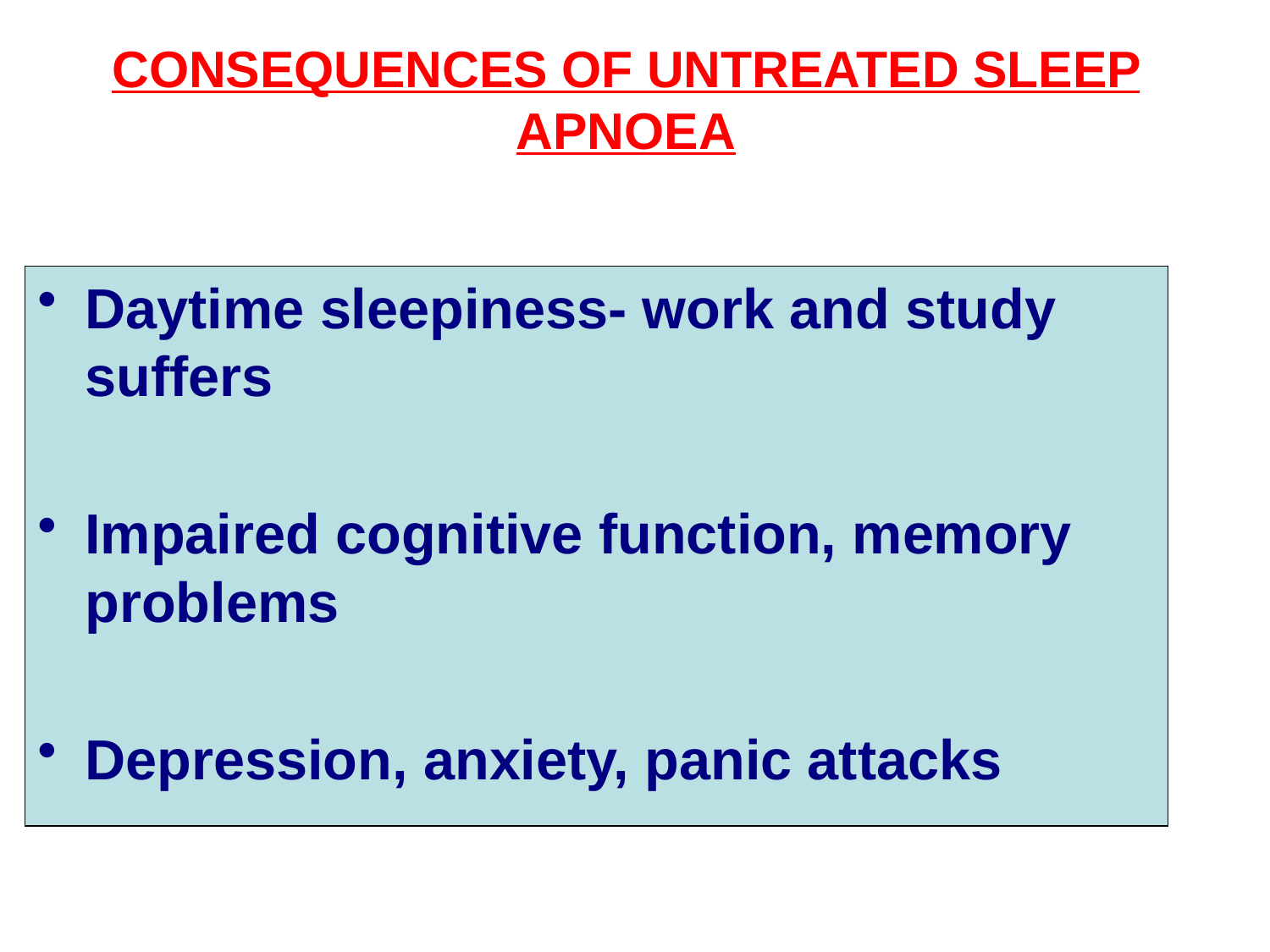

CONSEQUENCES OF UNTREATED SLEEP APNOEA
Daytime sleepiness- work and study suffers

Impaired cognitive function, memory problems

Depression, anxiety, panic attacks